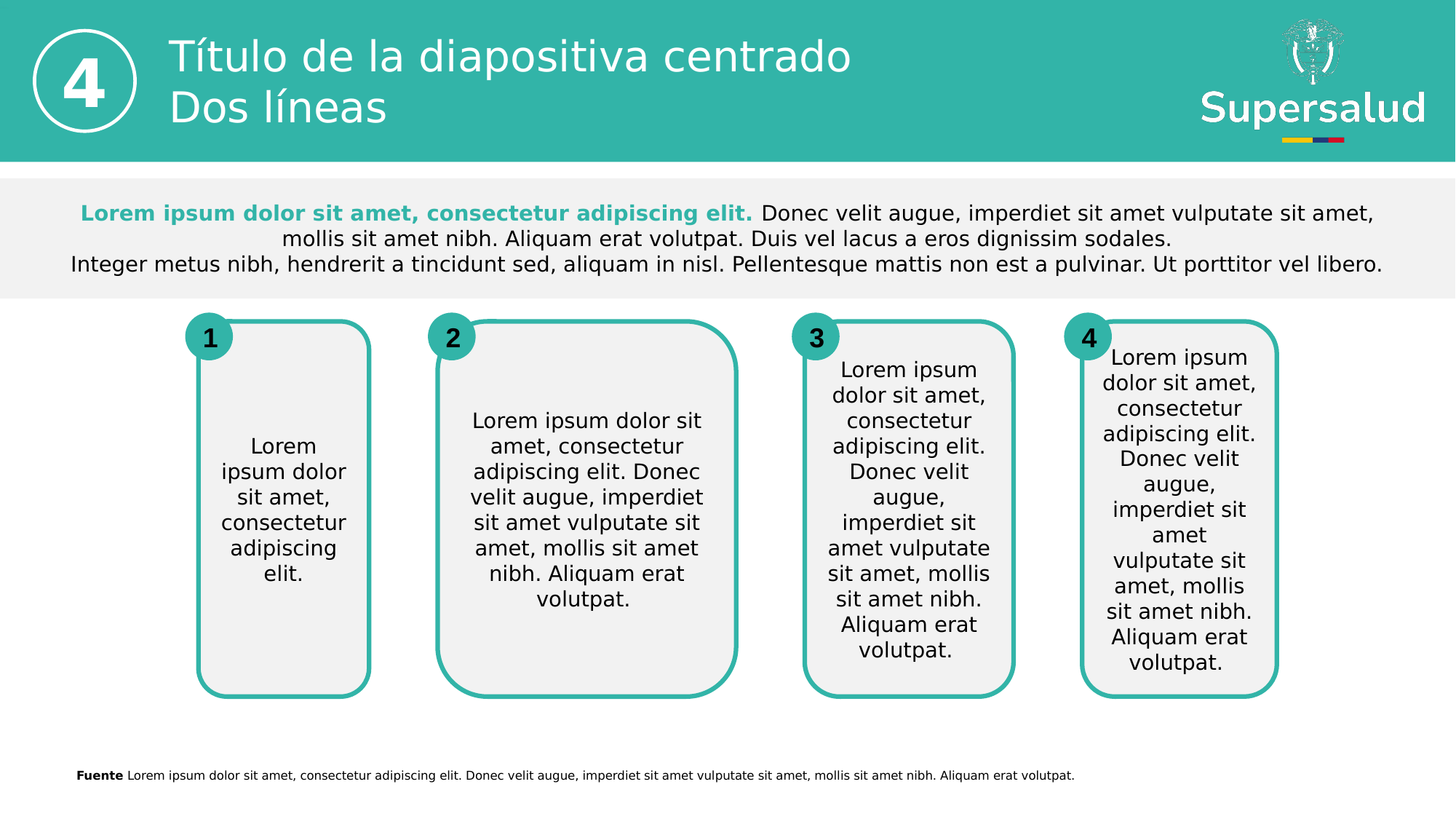

Título de la diapositiva centrado
Dos líneas
4

Lorem ipsum dolor sit amet, consectetur adipiscing elit. Donec velit augue, imperdiet sit amet vulputate sit amet, mollis sit amet nibh. Aliquam erat volutpat. Duis vel lacus a eros dignissim sodales.
Integer metus nibh, hendrerit a tincidunt sed, aliquam in nisl. Pellentesque mattis non est a pulvinar. Ut porttitor vel libero.
1
2
3
4
Lorem ipsum dolor sit amet, consectetur adipiscing elit.
Lorem ipsum dolor sit amet, consectetur adipiscing elit. Donec velit augue, imperdiet sit amet vulputate sit amet, mollis sit amet nibh. Aliquam erat volutpat.
Lorem ipsum dolor sit amet, consectetur adipiscing elit. Donec velit augue, imperdiet sit amet vulputate sit amet, mollis sit amet nibh. Aliquam erat volutpat.
Lorem ipsum dolor sit amet, consectetur adipiscing elit. Donec velit augue, imperdiet sit amet vulputate sit amet, mollis sit amet nibh. Aliquam erat volutpat.
Fuente Lorem ipsum dolor sit amet, consectetur adipiscing elit. Donec velit augue, imperdiet sit amet vulputate sit amet, mollis sit amet nibh. Aliquam erat volutpat.